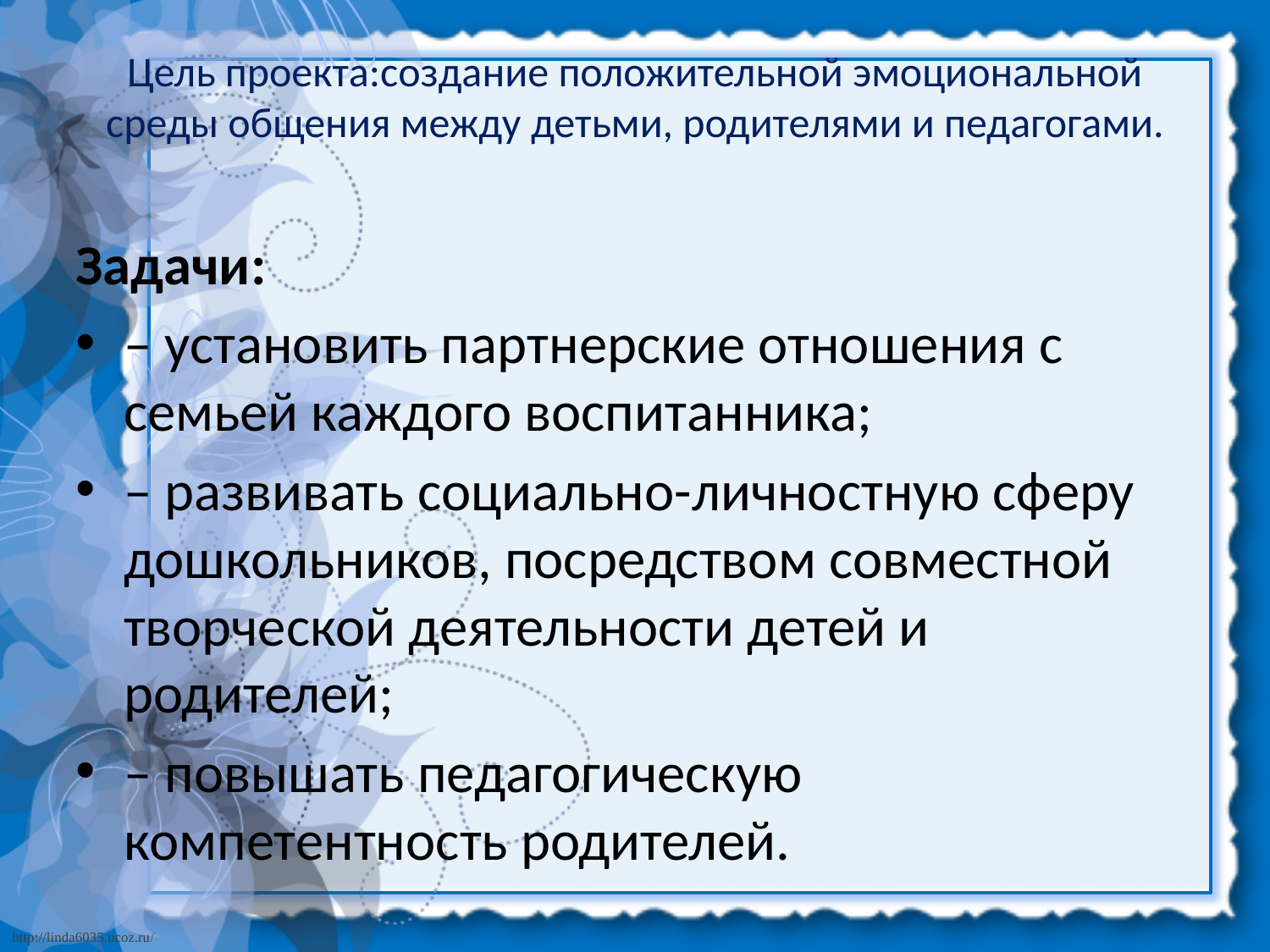

# Цель проекта:создание положительной эмоциональной среды общения между детьми, родителями и педагогами.
Задачи:
– установить партнерские отношения с семьей каждого воспитанника;
– развивать социально-личностную сферу дошкольников, посредством совместной творческой деятельности детей и родителей;
– повышать педагогическую компетентность родителей.